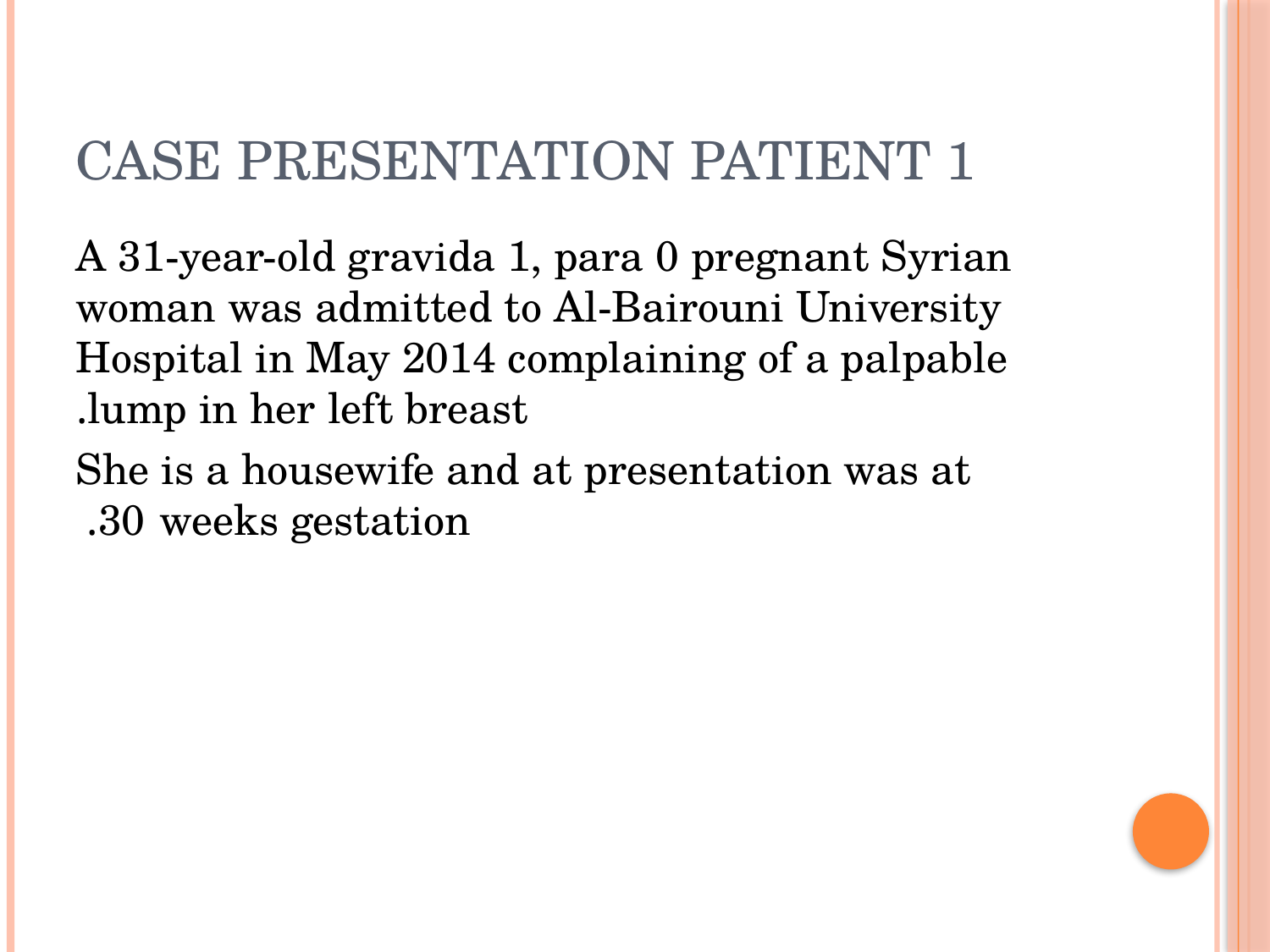

# Case presentation Patient 1
A 31-year-old gravida 1, para 0 pregnant Syrian woman was admitted to Al-Bairouni University Hospital in May 2014 complaining of a palpable lump in her left breast.
She is a housewife and at presentation was at 30 weeks gestation.